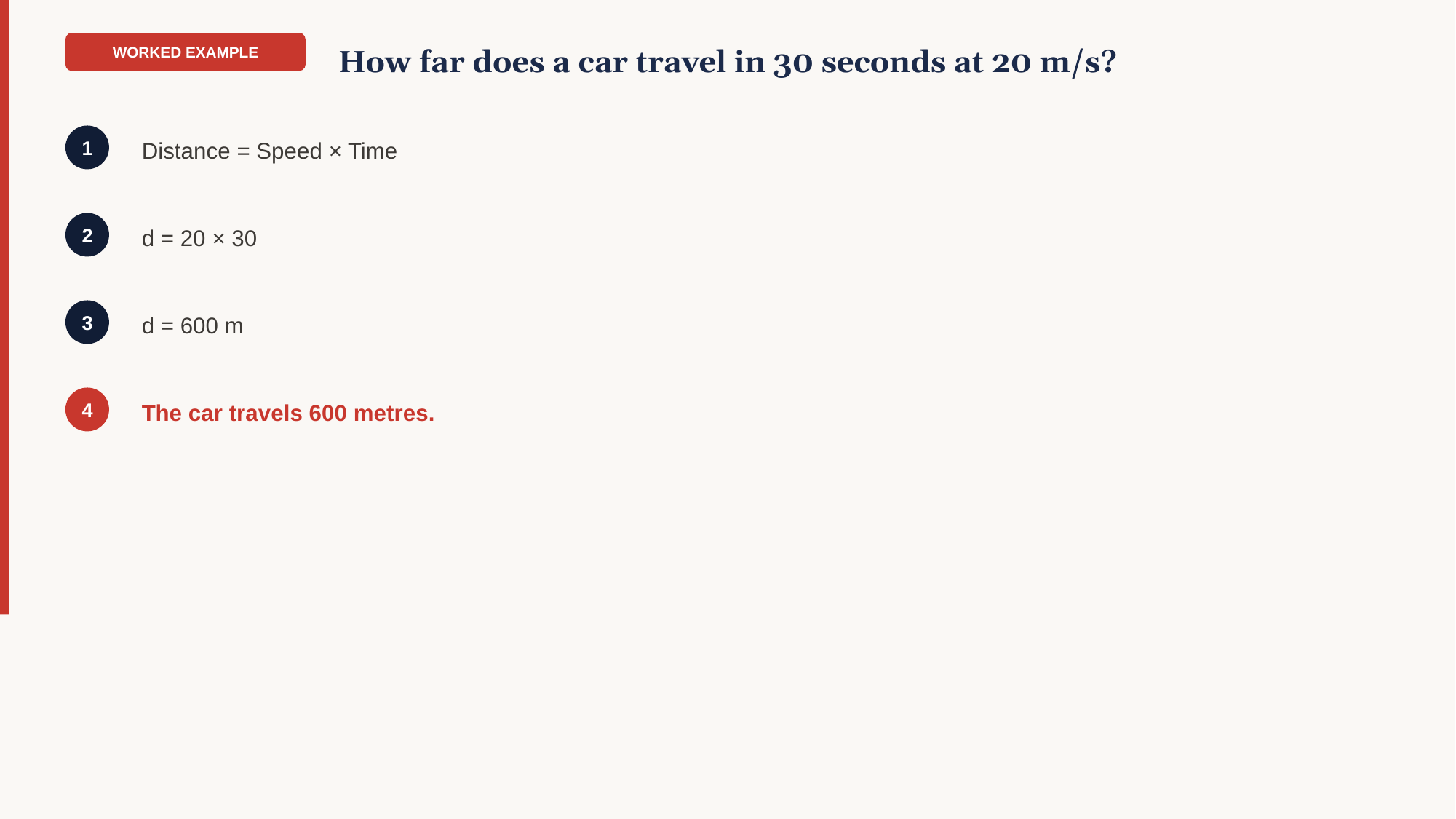

WORKED EXAMPLE
How far does a car travel in 30 seconds at 20 m/s?
Distance = Speed × Time

1
d = 20 × 30

2
d = 600 m

3
The car travels 600 metres.

4